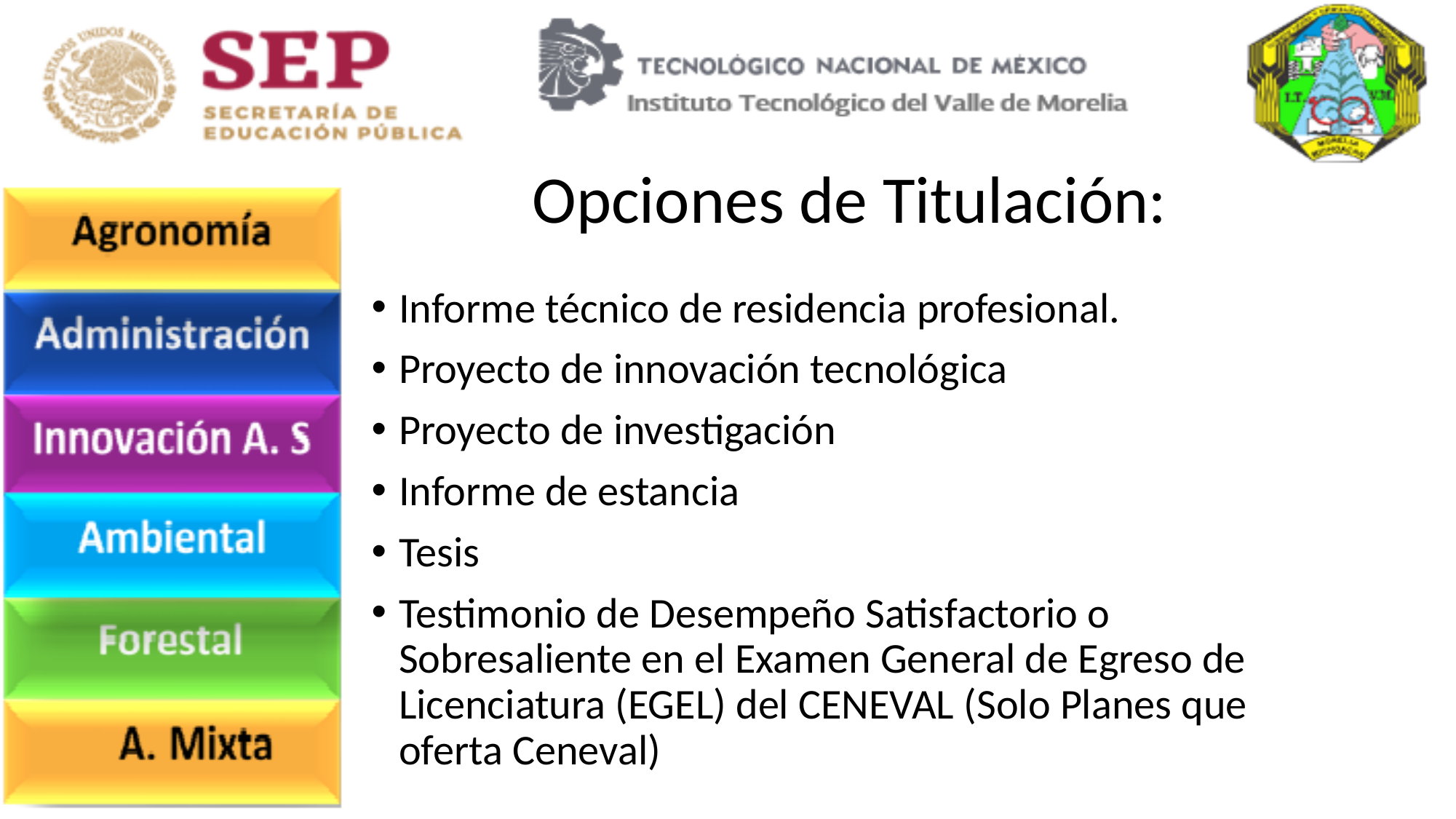

# Opciones de Titulación:
Informe técnico de residencia profesional.
Proyecto de innovación tecnológica
Proyecto de investigación
Informe de estancia
Tesis
Testimonio de Desempeño Satisfactorio o Sobresaliente en el Examen General de Egreso de Licenciatura (EGEL) del CENEVAL (Solo Planes que oferta Ceneval)